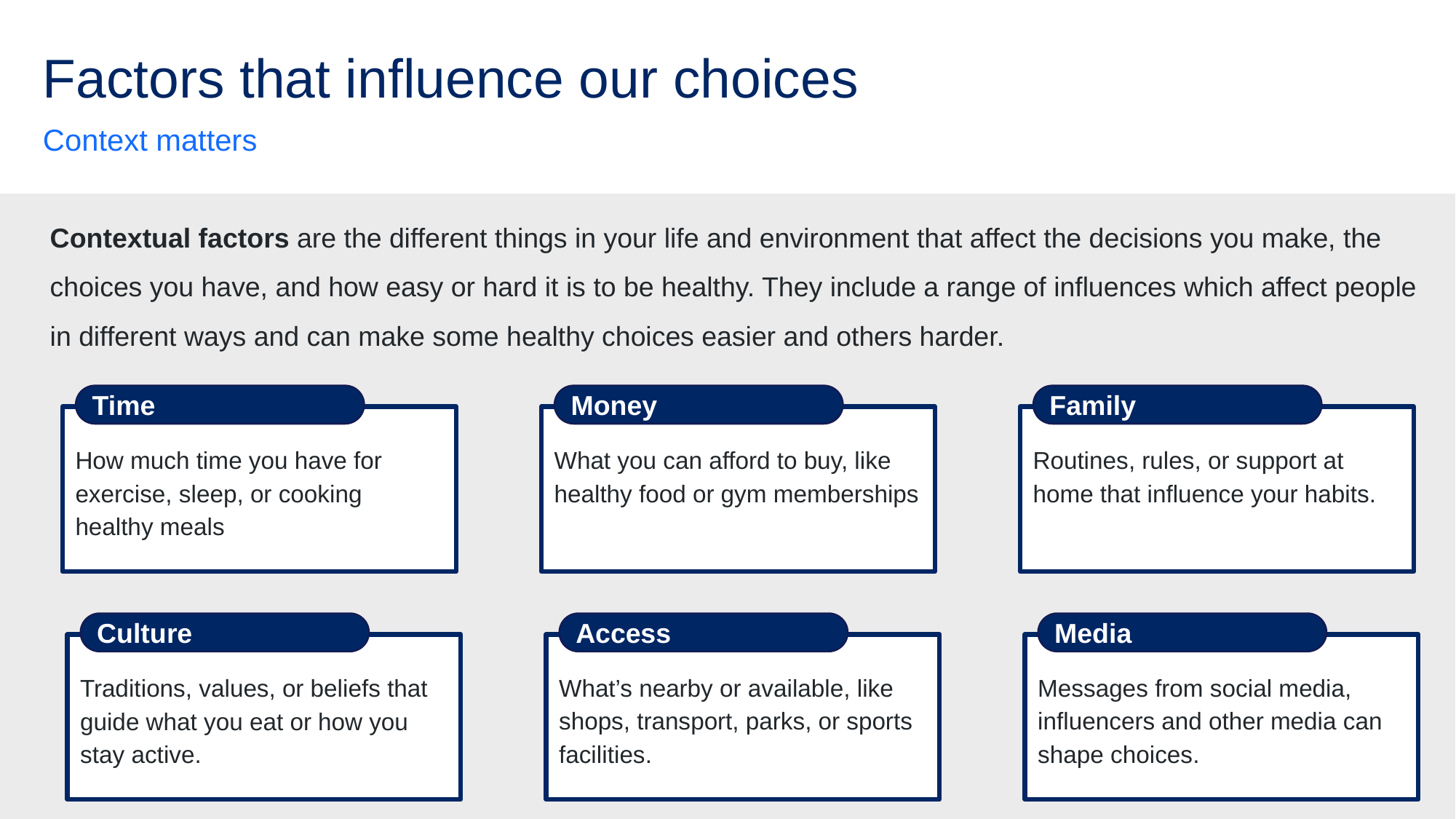

# Factors that influence our choices
Context matters

Contextual factors are the different things in your life and environment that affect the decisions you make, the choices you have, and how easy or hard it is to be healthy. They include a range of influences which affect people in different ways and can make some healthy choices easier and others harder.
Time
How much time you have for exercise, sleep, or cooking healthy meals
Money
What you can afford to buy, like healthy food or gym memberships
Family
Routines, rules, or support at home that influence your habits.
Culture
Traditions, values, or beliefs that guide what you eat or how you stay active.
Access
What’s nearby or available, like shops, transport, parks, or sports facilities.
Media
Messages from social media, influencers and other media can shape choices.
57